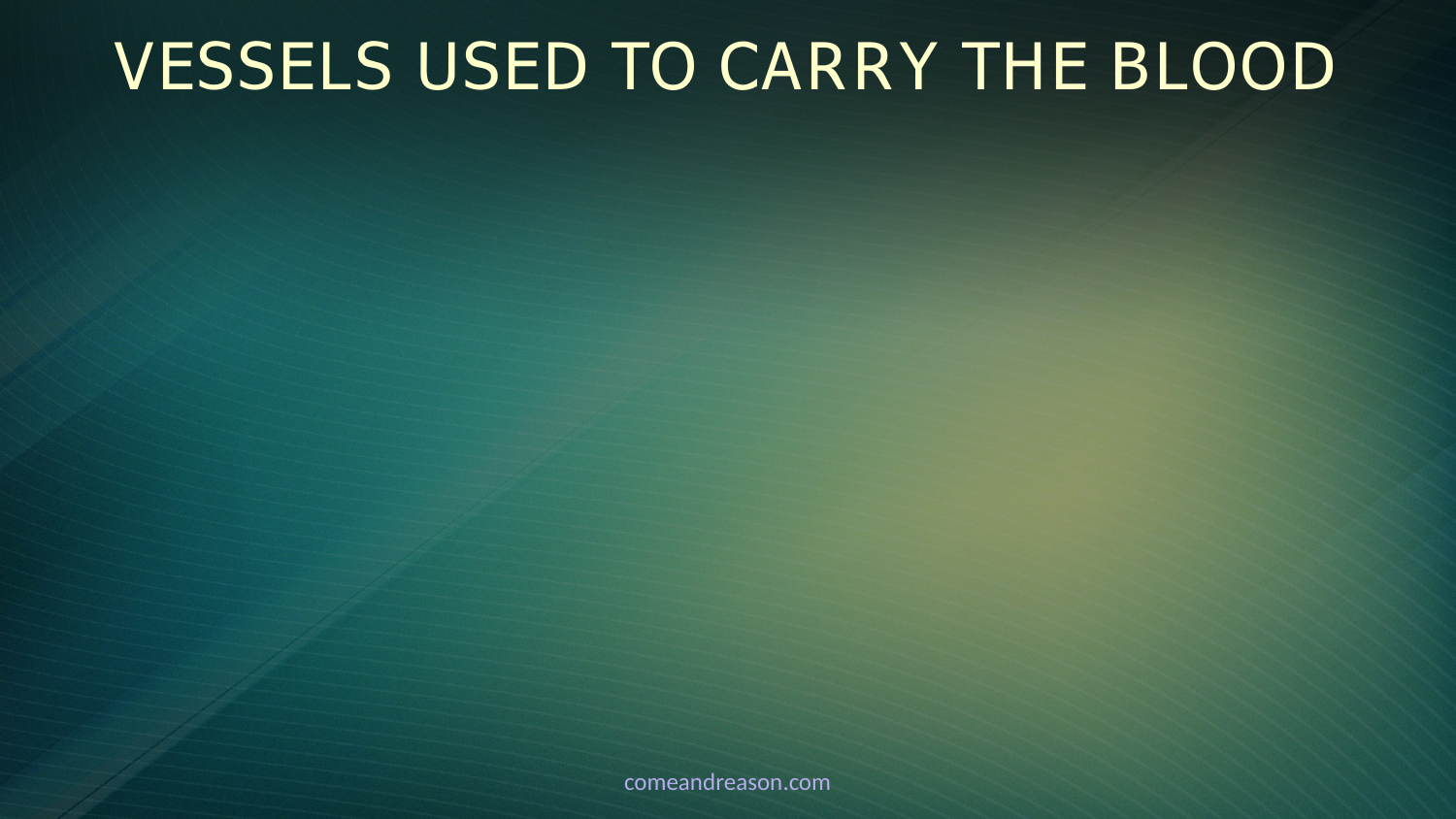

# Vessels Used to Carry the Blood

comeandreason.com